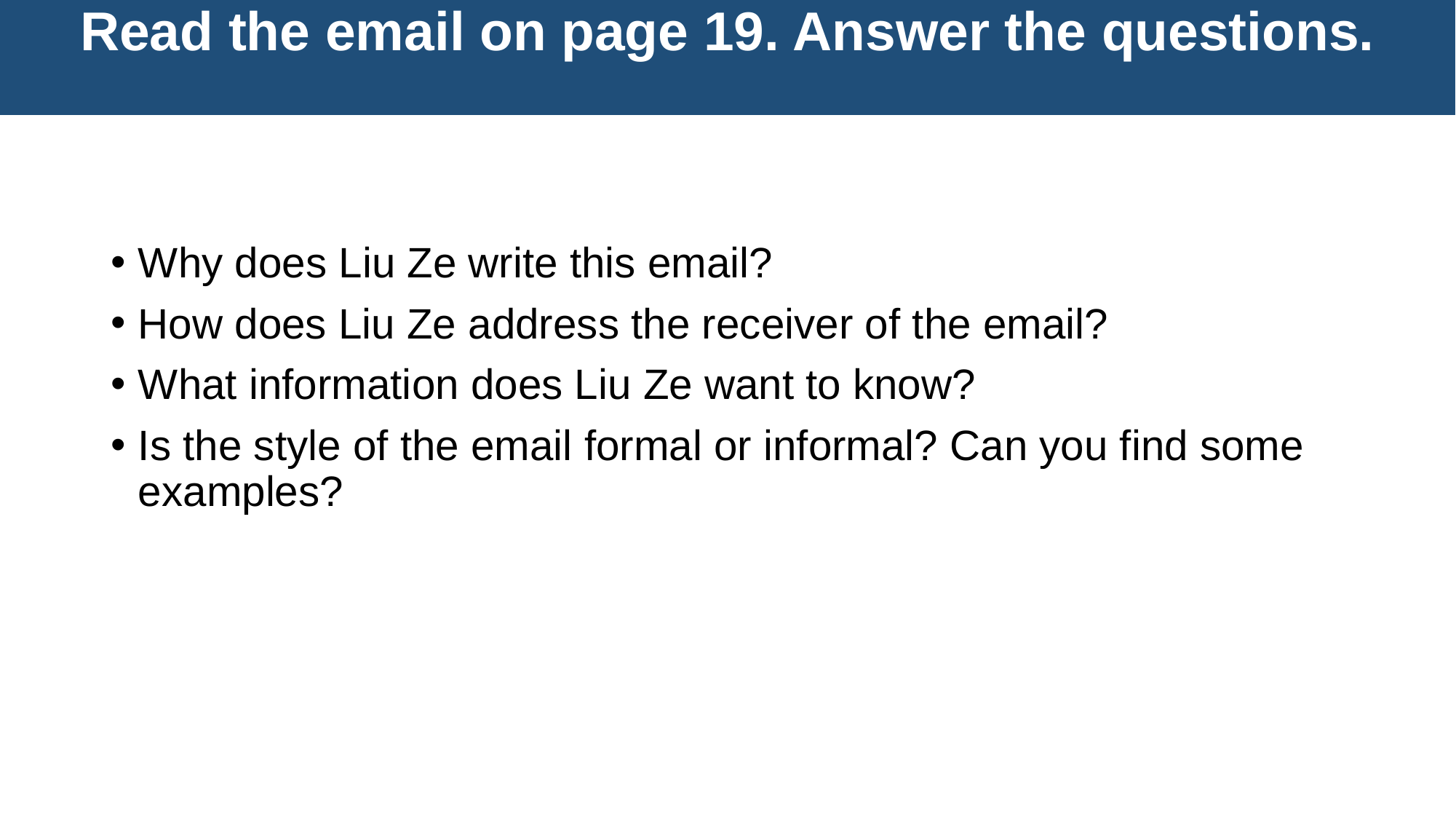

Read the email on page 19. Answer the questions.
#
Why does Liu Ze write this email?
How does Liu Ze address the receiver of the email?
What information does Liu Ze want to know?
Is the style of the email formal or informal? Can you find some examples?